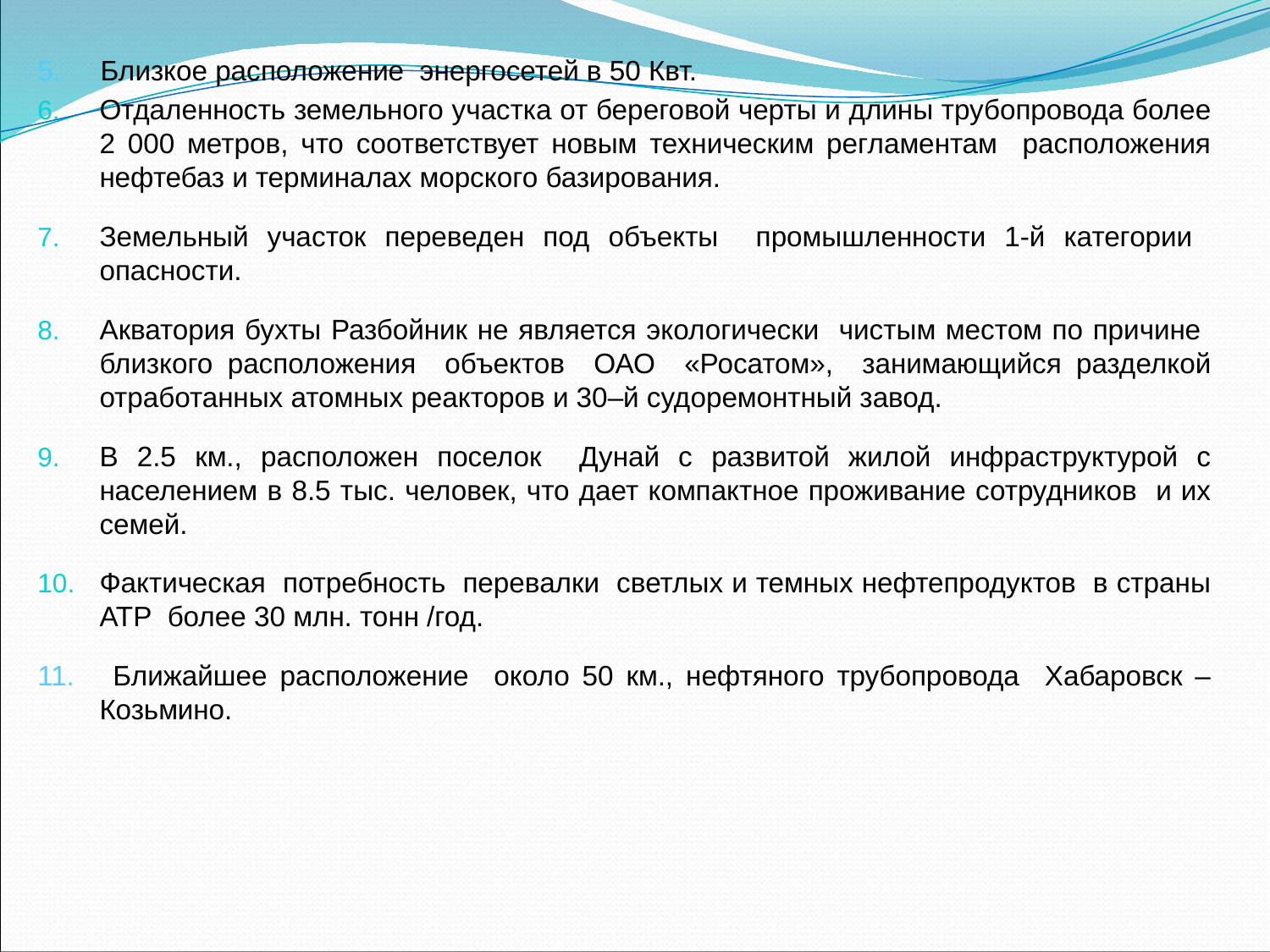

5.     Близкое расположение  энергосетей в 50 Квт.
Отдаленность земельного участка от береговой черты и длины трубопровода более 2 000 метров, что соответствует новым техническим регламентам  расположения нефтебаз и терминалах морского базирования.

Земельный участок переведен под объекты  промышленности 1-й категории  опасности.

Акватория бухты Разбойник не является экологически  чистым местом по причине  близкого расположения  объектов  ОАО  «Росатом»,  занимающийся разделкой отработанных атомных реакторов и 30–й судоремонтный завод.

В 2.5 км., расположен поселок  Дунай с развитой жилой инфраструктурой с населением в 8.5 тыс. человек, что дает компактное проживание сотрудников  и их семей.

Фактическая  потребность  перевалки  светлых и темных нефтепродуктов  в страны АТР  более 30 млн. тонн /год.

11.   Ближайшее расположение  около 50 км., нефтяного трубопровода  Хабаровск – Козьмино.